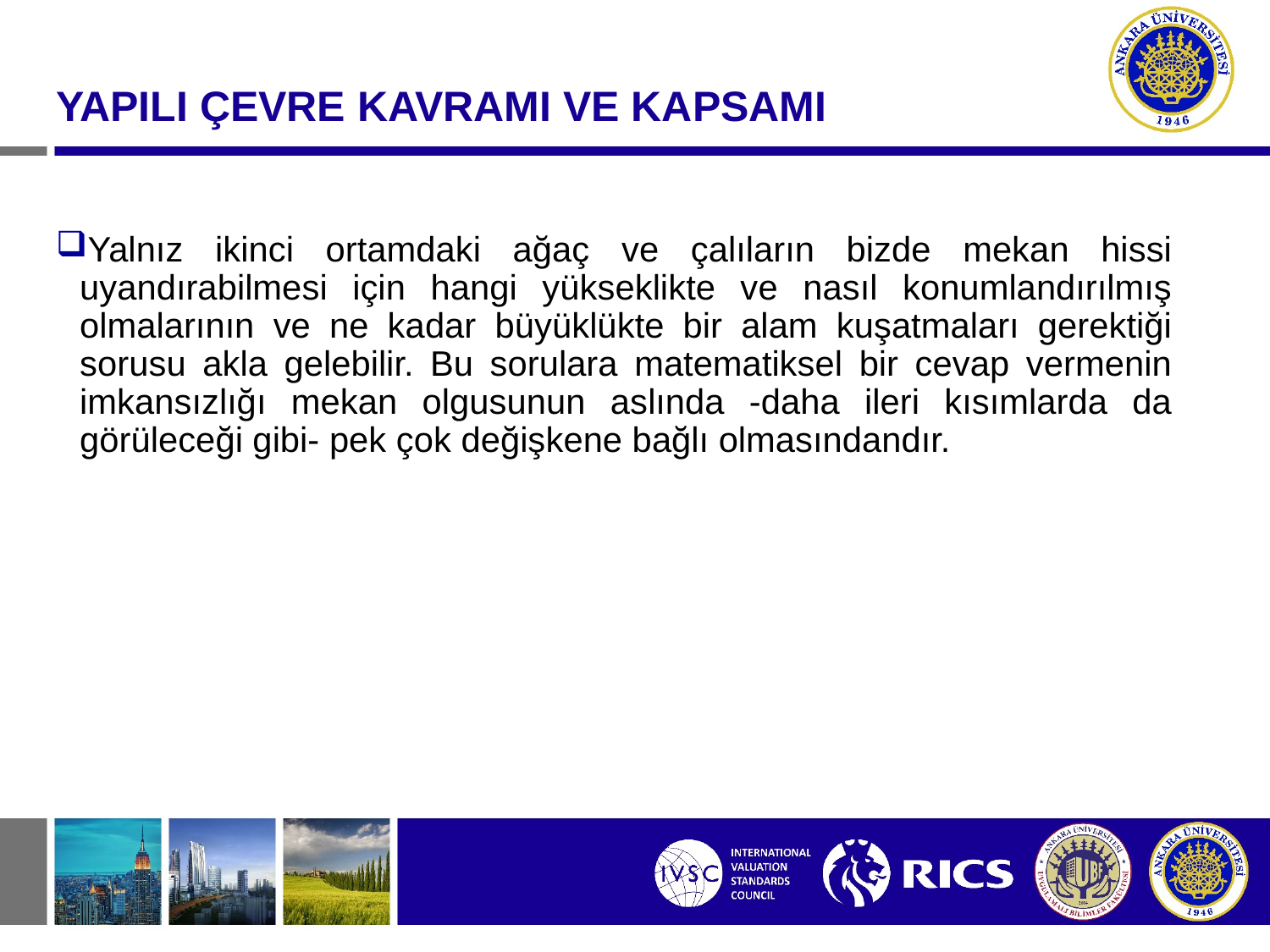

#
YAPILI ÇEVRE KAVRAMI VE KAPSAMI

Yalnız ikinci ortamdaki ağaç ve çalıların bizde mekan hissi uyandırabilmesi için hangi yükseklikte ve nasıl konumlandırılmış olmalarının ve ne kadar büyüklükte bir alam kuşatmaları gerektiği sorusu akla gelebilir. Bu sorulara matematiksel bir cevap vermenin imkansızlığı mekan olgusunun aslında -daha ileri kısımlarda da görüleceği gibi- pek çok değişkene bağlı olmasındandır.